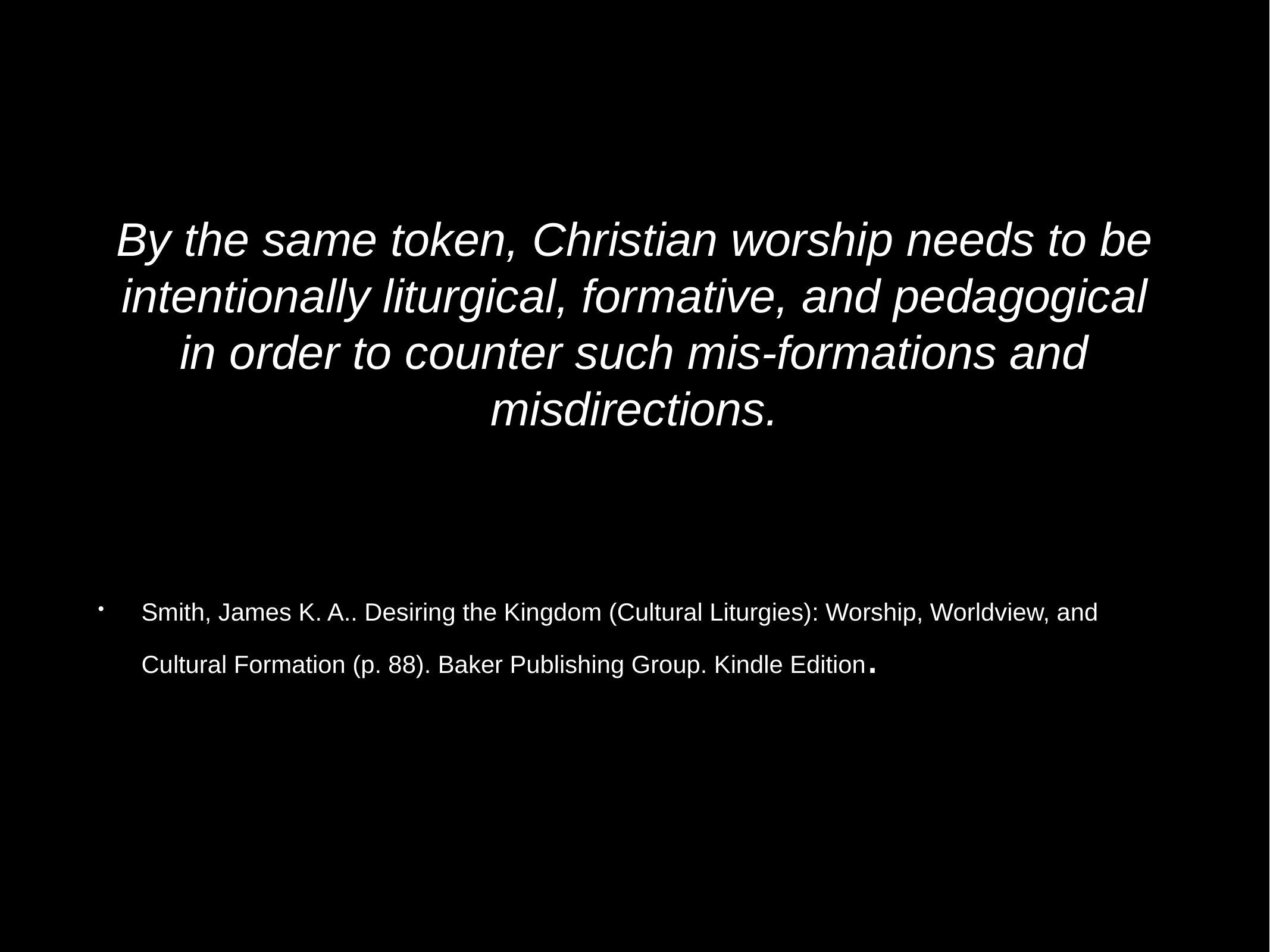

#
By the same token, Christian worship needs to be intentionally liturgical, formative, and pedagogical in order to counter such mis-formations and misdirections.

Smith, James K. A.. Desiring the Kingdom (Cultural Liturgies): Worship, Worldview, and Cultural Formation (p. 88). Baker Publishing Group. Kindle Edition.